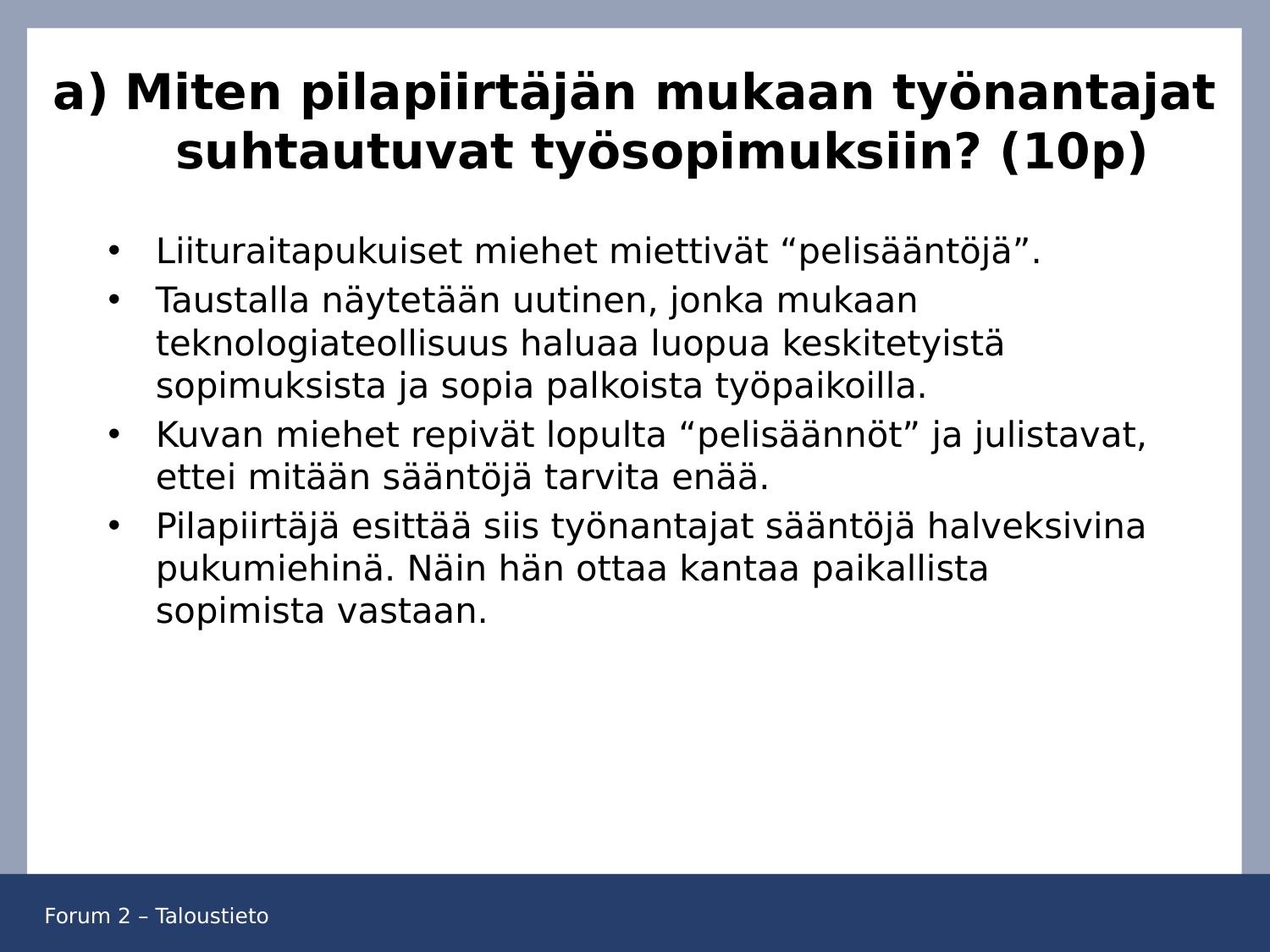

# Miten pilapiirtäjän mukaan työnantajat suhtautuvat työsopimuksiin? (10p)
Liituraitapukuiset miehet miettivät “pelisääntöjä”.
Taustalla näytetään uutinen, jonka mukaan teknologiateollisuus haluaa luopua keskitetyistä sopimuksista ja sopia palkoista työpaikoilla.
Kuvan miehet repivät lopulta “pelisäännöt” ja julistavat, ettei mitään sääntöjä tarvita enää.
Pilapiirtäjä esittää siis työnantajat sääntöjä halveksivina pukumiehinä. Näin hän ottaa kantaa paikallista sopimista vastaan.